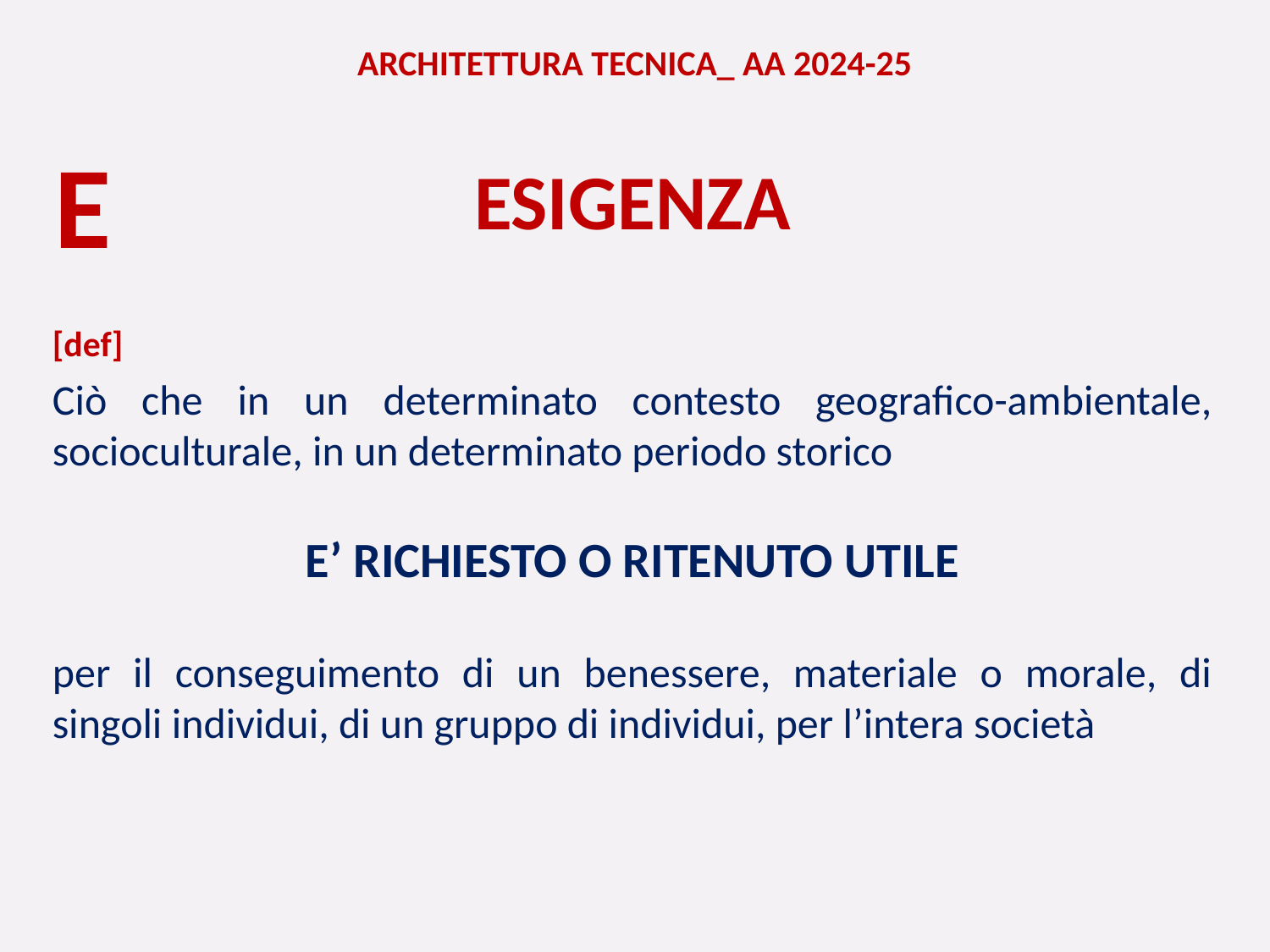

ARCHITETTURA TECNICA_ AA 2024-25
E
ESIGENZA

[def]
Ciò che in un determinato contesto geografico-ambientale, socioculturale, in un determinato periodo storico

E’ RICHIESTO O RITENUTO UTILE

per il conseguimento di un benessere, materiale o morale, di singoli individui, di un gruppo di individui, per l’intera società